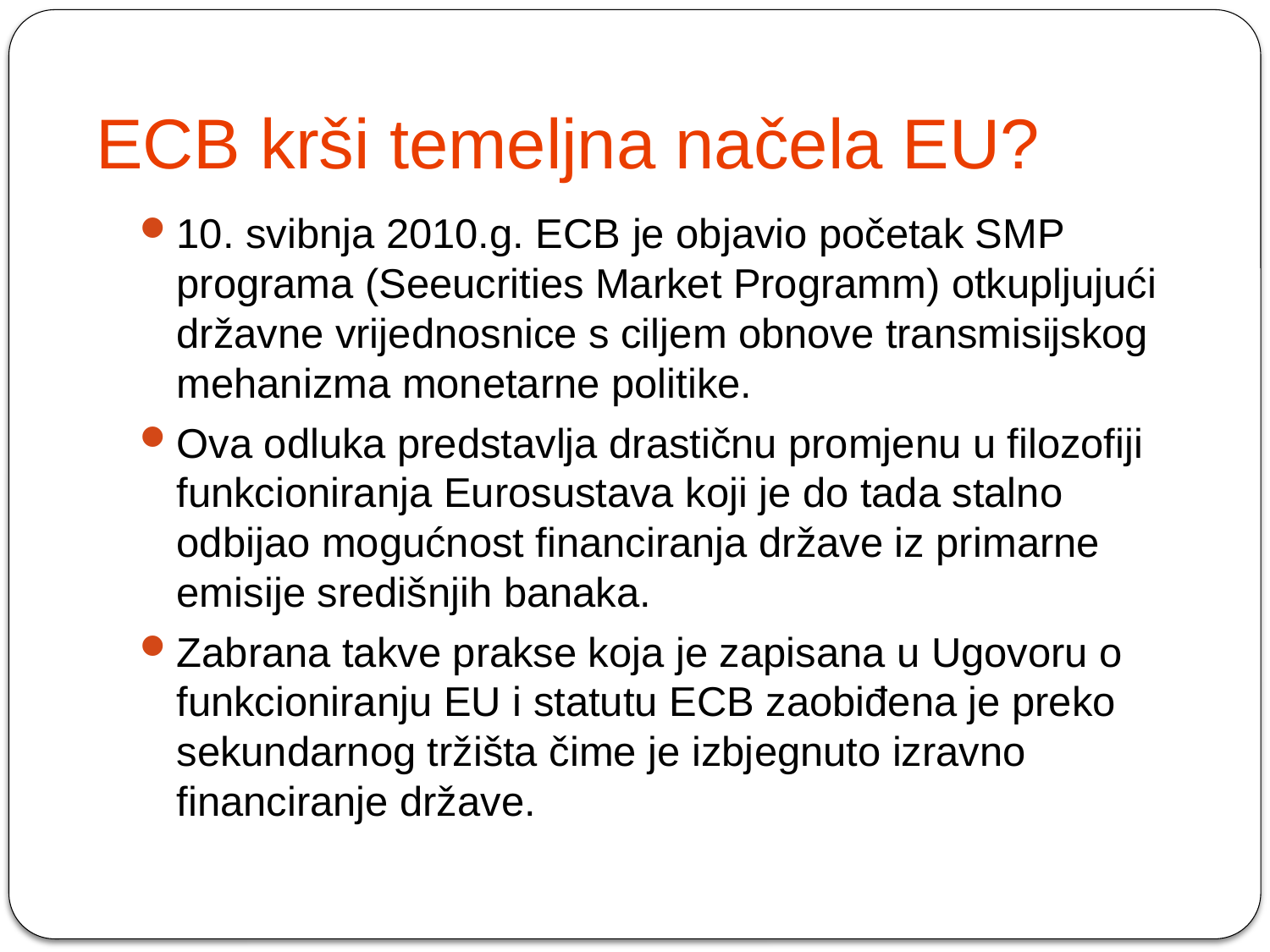

# ECB krši temeljna načela EU?
10. svibnja 2010.g. ECB je objavio početak SMP programa (Seeucrities Market Programm) otkupljujući državne vrijednosnice s ciljem obnove transmisijskog mehanizma monetarne politike.
Ova odluka predstavlja drastičnu promjenu u filozofiji funkcioniranja Eurosustava koji je do tada stalno odbijao mogućnost financiranja države iz primarne emisije središnjih banaka.
Zabrana takve prakse koja je zapisana u Ugovoru o funkcioniranju EU i statutu ECB zaobiđena je preko sekundarnog tržišta čime je izbjegnuto izravno financiranje države.